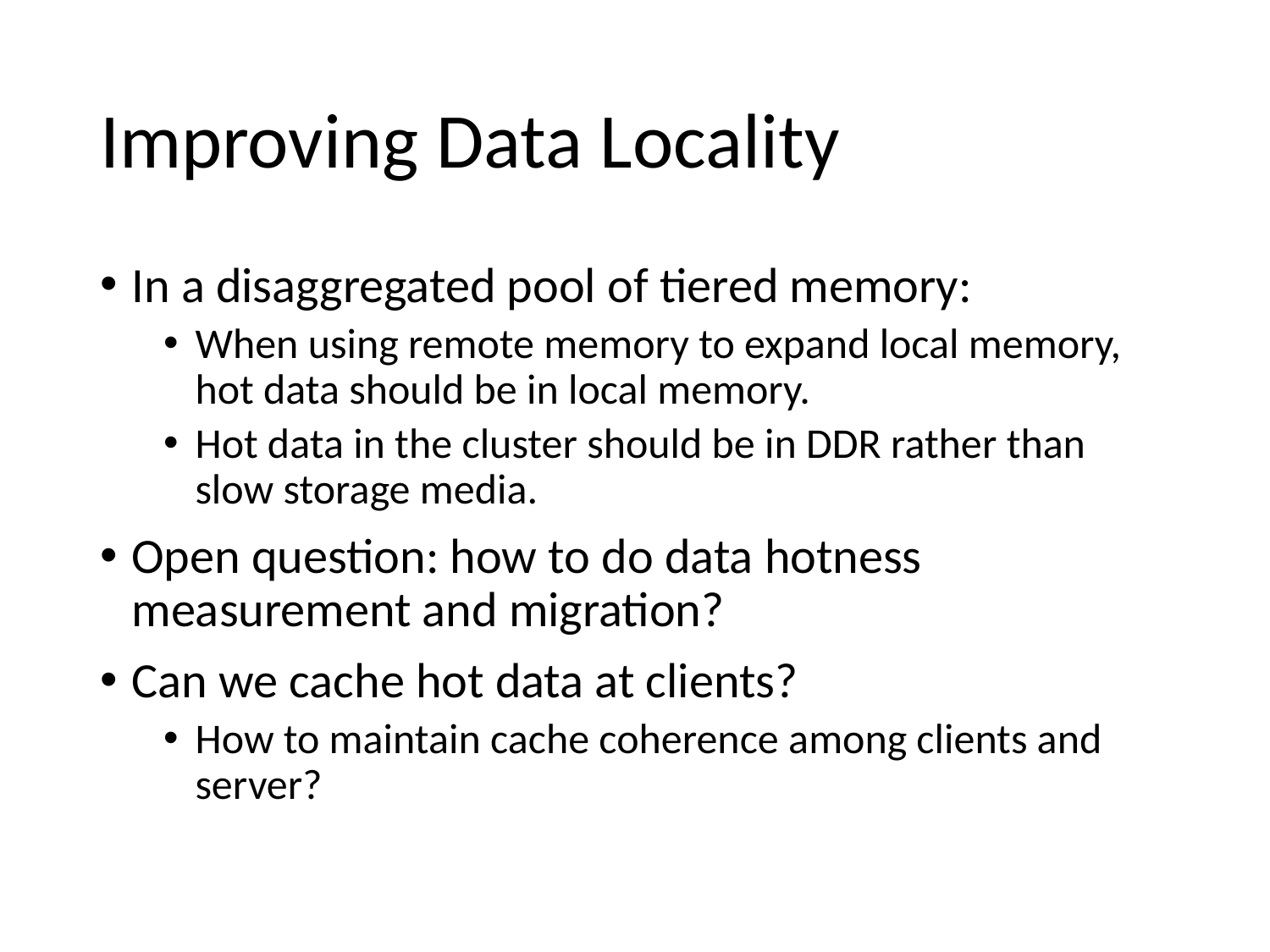

# Improving Data Locality
In a disaggregated pool of tiered memory:
When using remote memory to expand local memory, hot data should be in local memory.
Hot data in the cluster should be in DDR rather than slow storage media.
Open question: how to do data hotness measurement and migration?
Can we cache hot data at clients?
How to maintain cache coherence among clients and server?